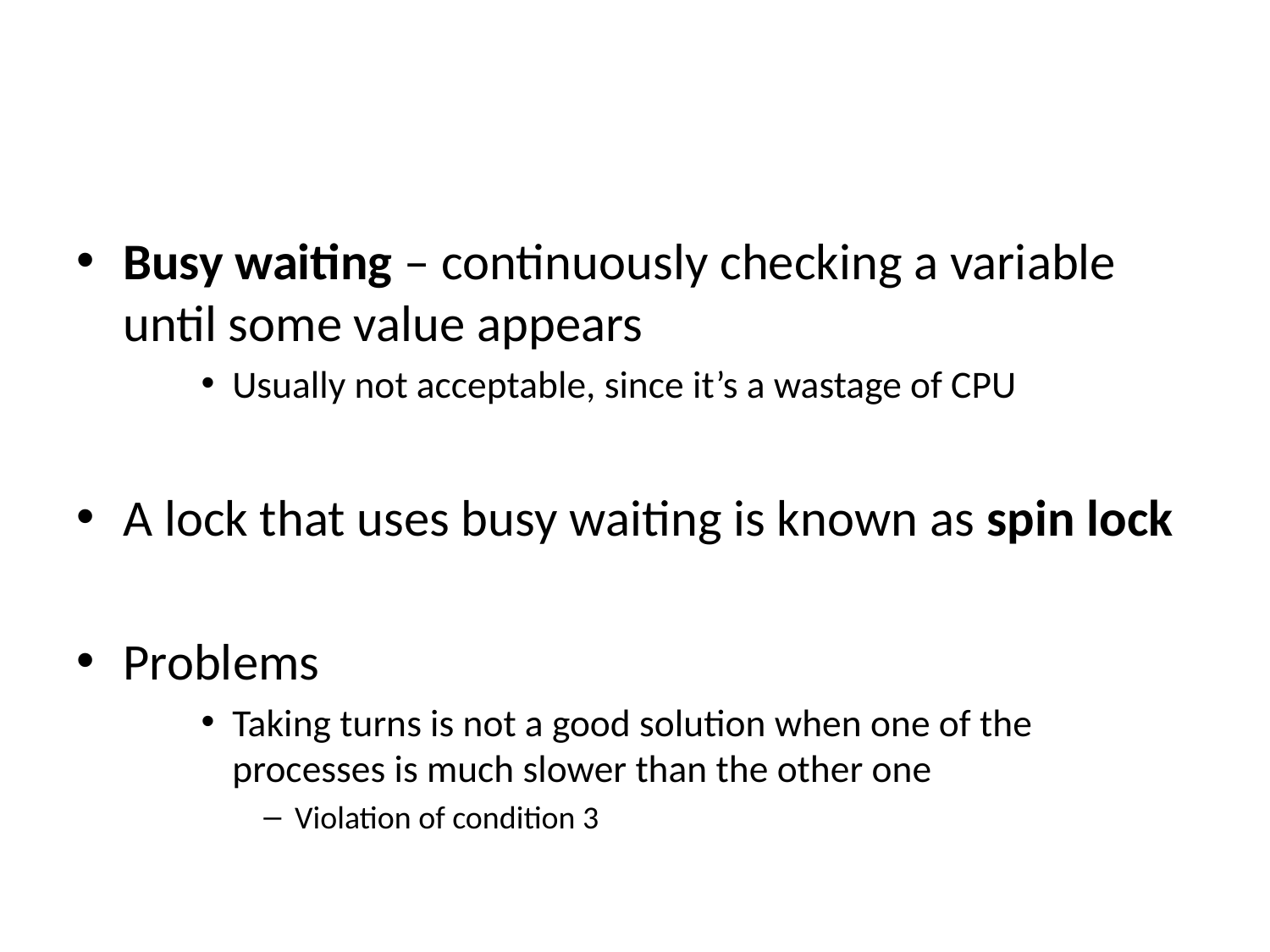

#
Busy waiting – continuously checking a variable until some value appears
Usually not acceptable, since it’s a wastage of CPU

A lock that uses busy waiting is known as spin lock

Problems
Taking turns is not a good solution when one of the processes is much slower than the other one
Violation of condition 3